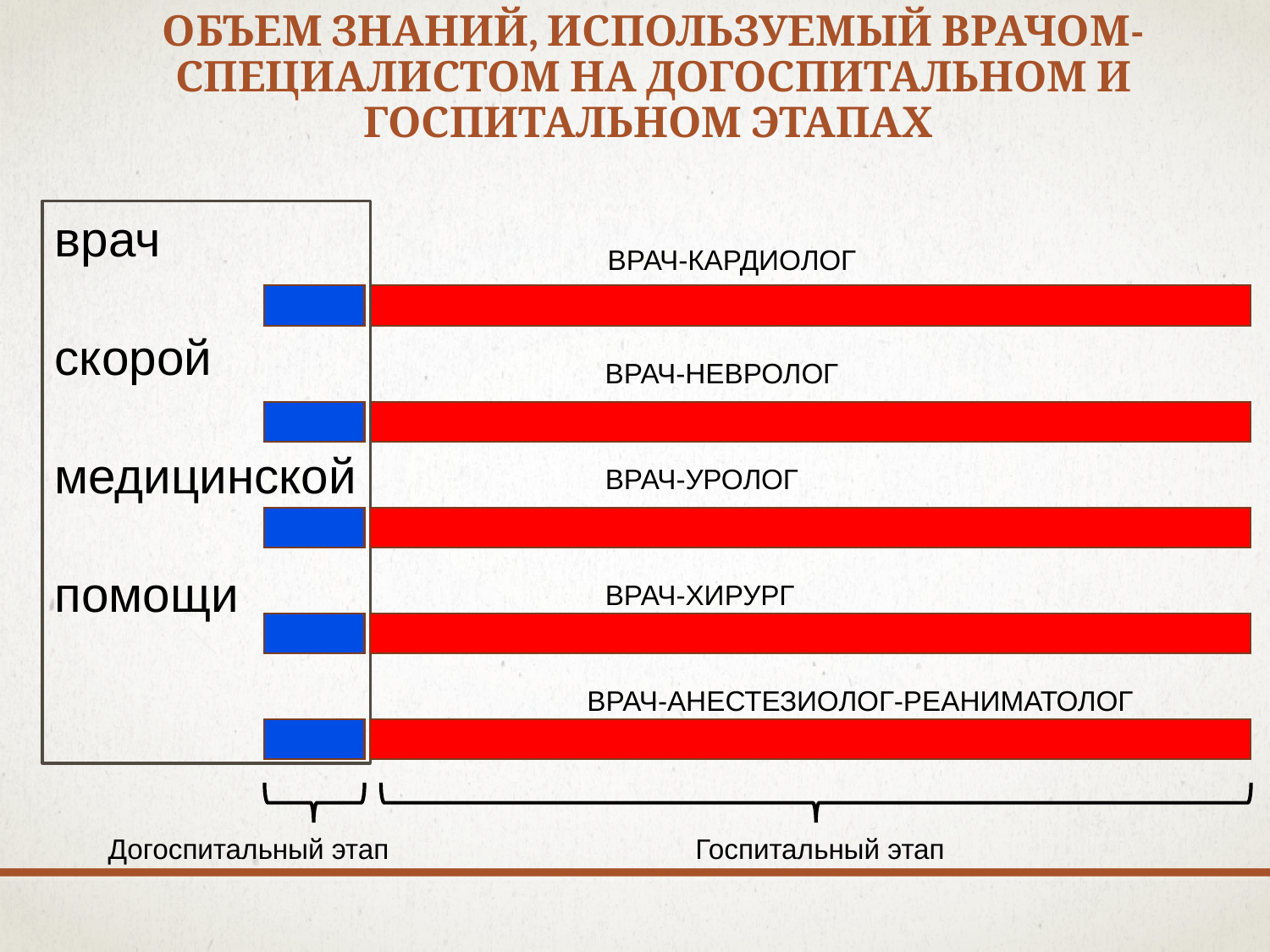

# Объем знаний, используемый врачом-специалистом на догоспитальном и госпитальном этапах
врач

скорой

медицинской

помощи

ВРАЧ-КАРДИОЛОГ

ВРАЧ-НЕВРОЛОГ

ВРАЧ-УРОЛОГ

ВРАЧ-ХИРУРГ

ВРАЧ-АНЕСТЕЗИОЛОГ-РЕАНИМАТОЛОГ

Догоспитальный этап
Госпитальный этап